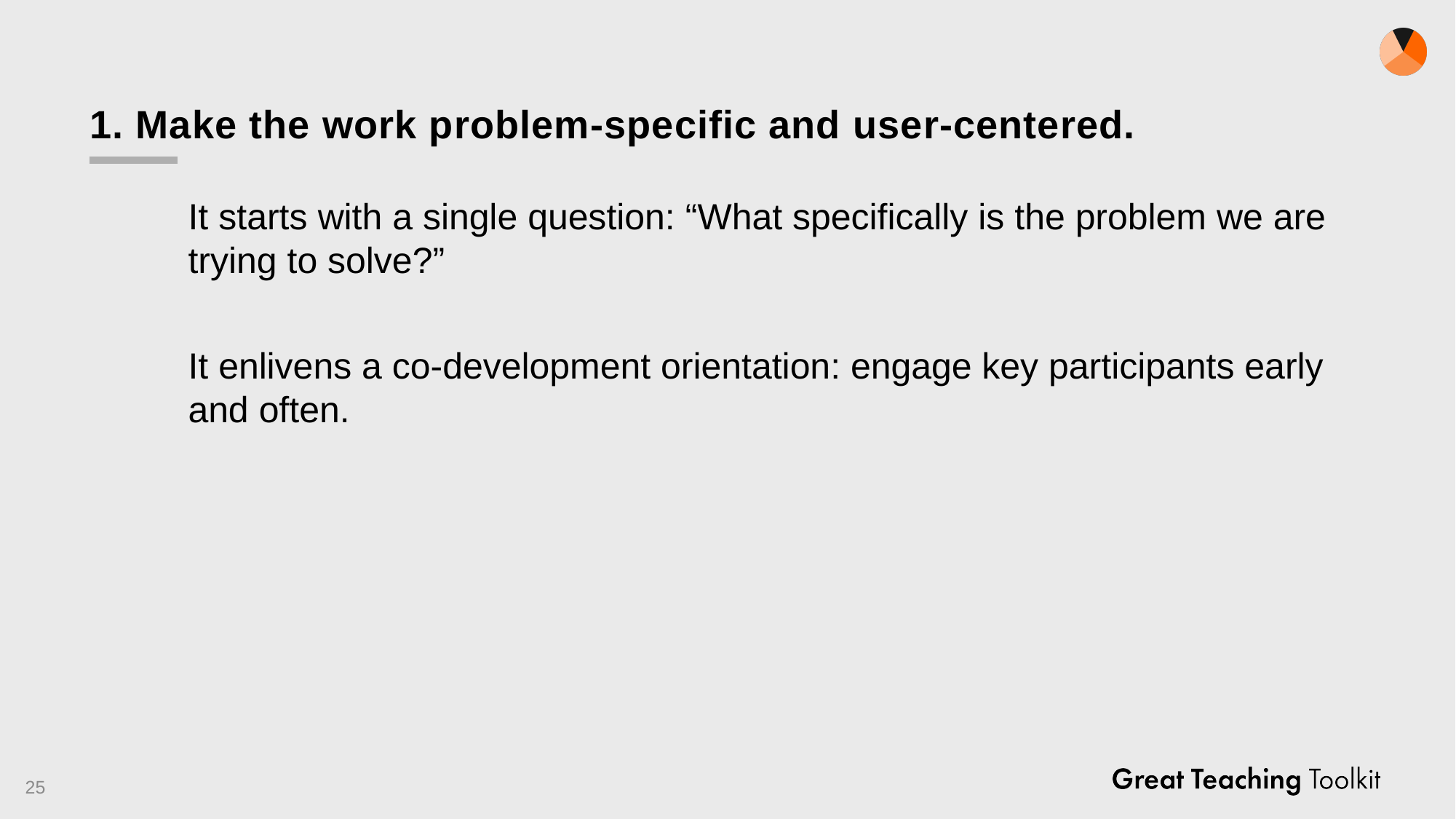

# 1. Make the work problem-specific and user-centered.
It starts with a single question: “What specifically is the problem we are trying to solve?”

It enlivens a co-development orientation: engage key participants early and often.

25